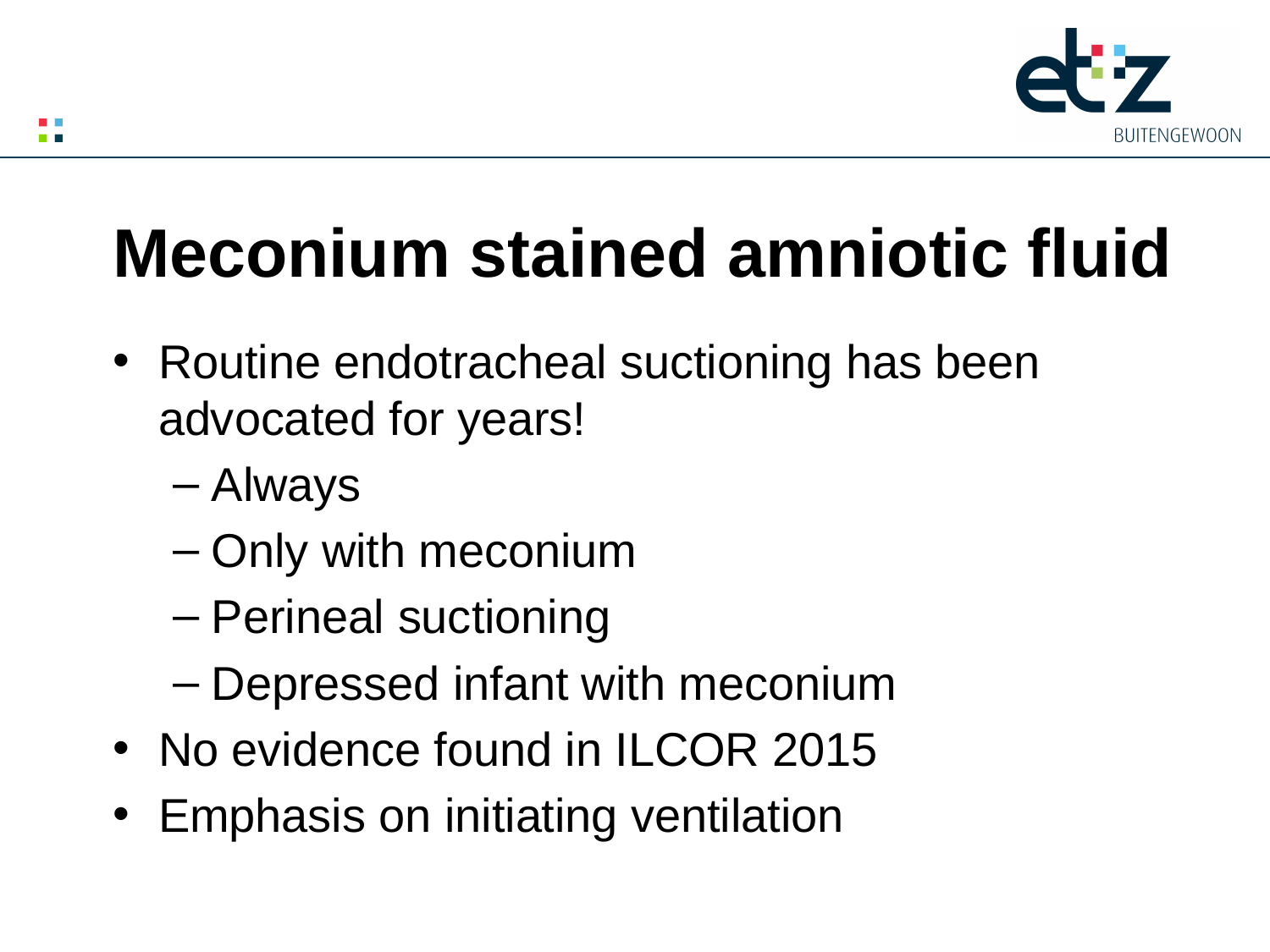

# Meconium stained amniotic fluid
Routine endotracheal suctioning has been advocated for years!
Always
Only with meconium
Perineal suctioning
Depressed infant with meconium
No evidence found in ILCOR 2015
Emphasis on initiating ventilation